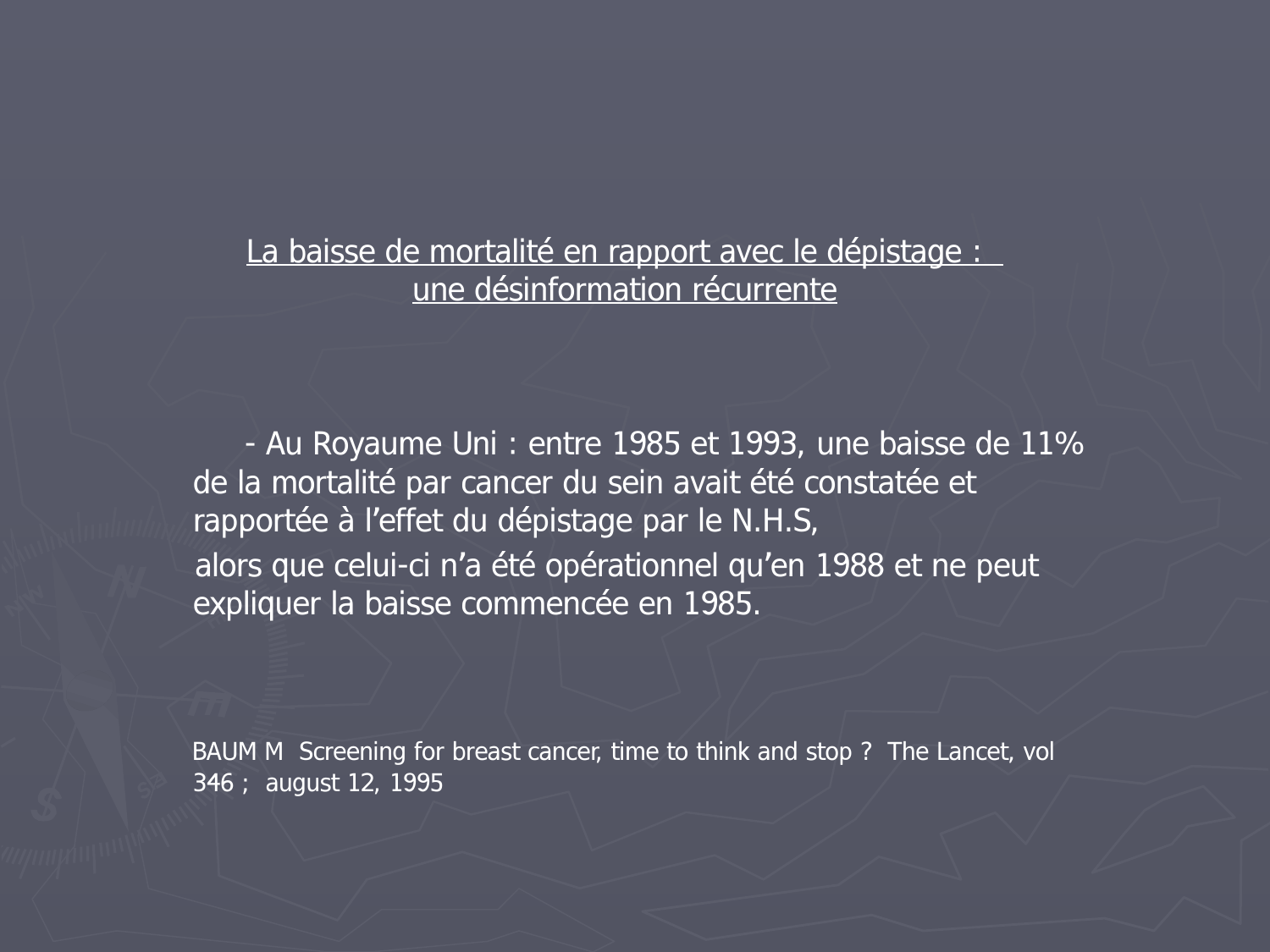

La baisse de mortalité en rapport avec le dépistage :
une désinformation récurrente

         - Au Royaume Uni : entre 1985 et 1993, une baisse de 11% de la mortalité par cancer du sein avait été constatée et rapportée à l’effet du dépistage par le N.H.S,
     alors que celui-ci n’a été opérationnel qu’en 1988 et ne peut expliquer la baisse commencée en 1985.

     BAUM M  Screening for breast cancer, time to think and stop ?  The Lancet, vol 346 ;  august 12, 1995